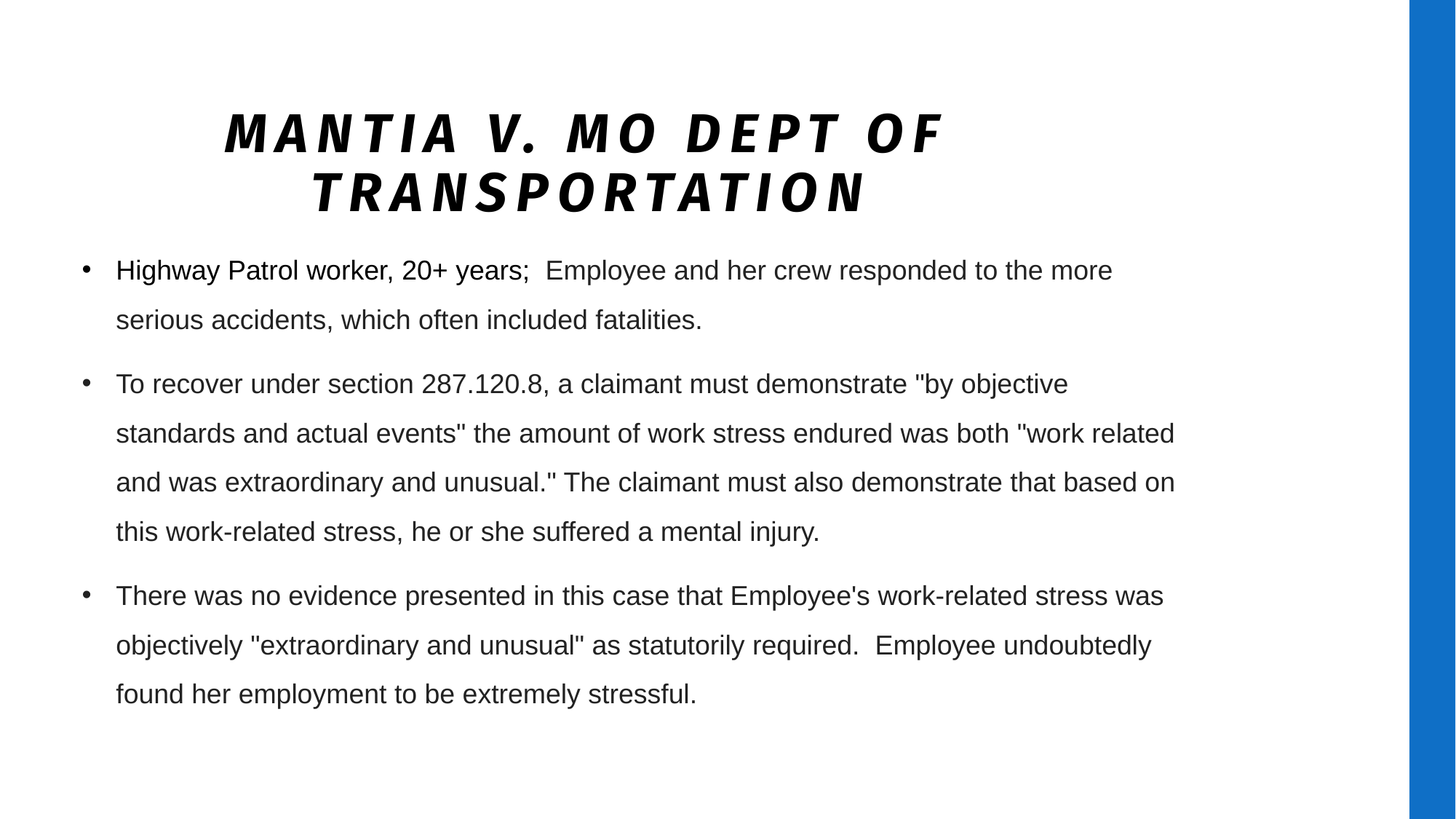

# Mantia v. MO DepT OF TRANSPORTATION
Highway Patrol worker, 20+ years;  Employee and her crew responded to the more serious accidents, which often included fatalities.
To recover under section 287.120.8, a claimant must demonstrate "by objective standards and actual events" the amount of work stress endured was both "work related and was extraordinary and unusual." The claimant must also demonstrate that based on this work-related stress, he or she suffered a mental injury.
There was no evidence presented in this case that Employee's work-related stress was objectively "extraordinary and unusual" as statutorily required.  Employee undoubtedly found her employment to be extremely stressful.